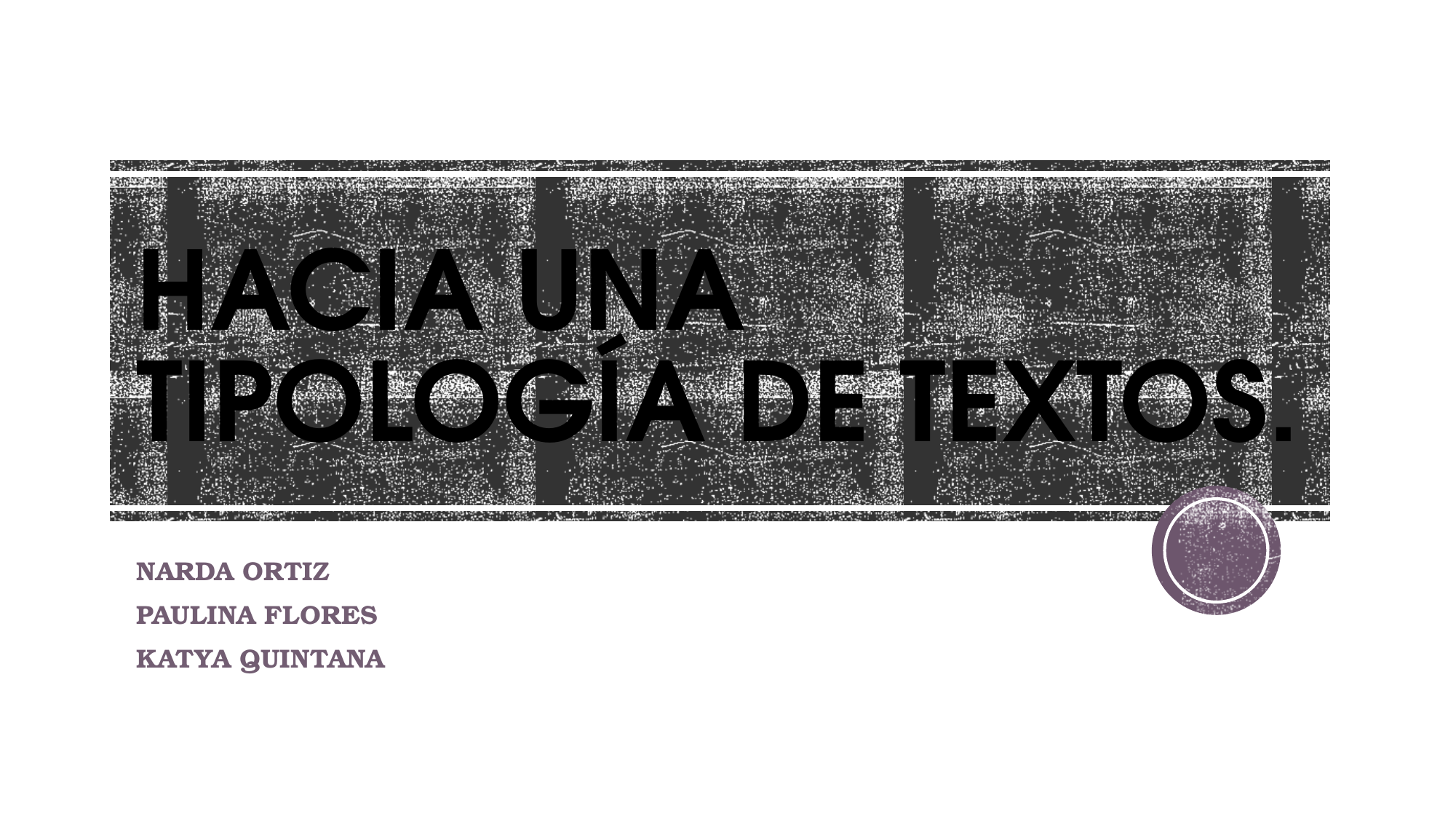

# HACIA UNA TIPOLOGÍA DE TEXTOS.
NARDA ORTIZ
PAULINA FLORES
KATYA QUINTANA